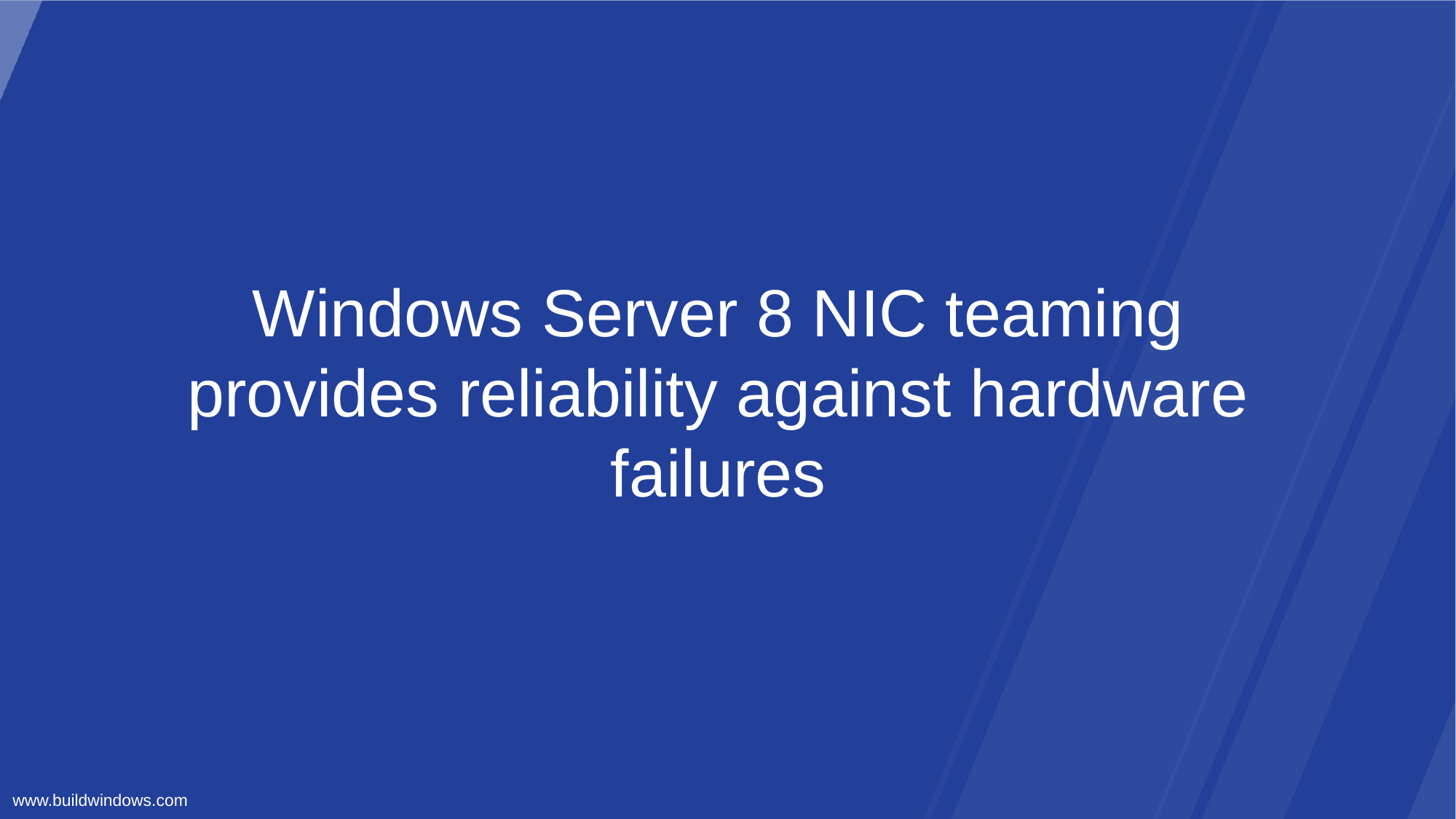

Windows Server 8 NIC teaming provides reliability against hardware failures